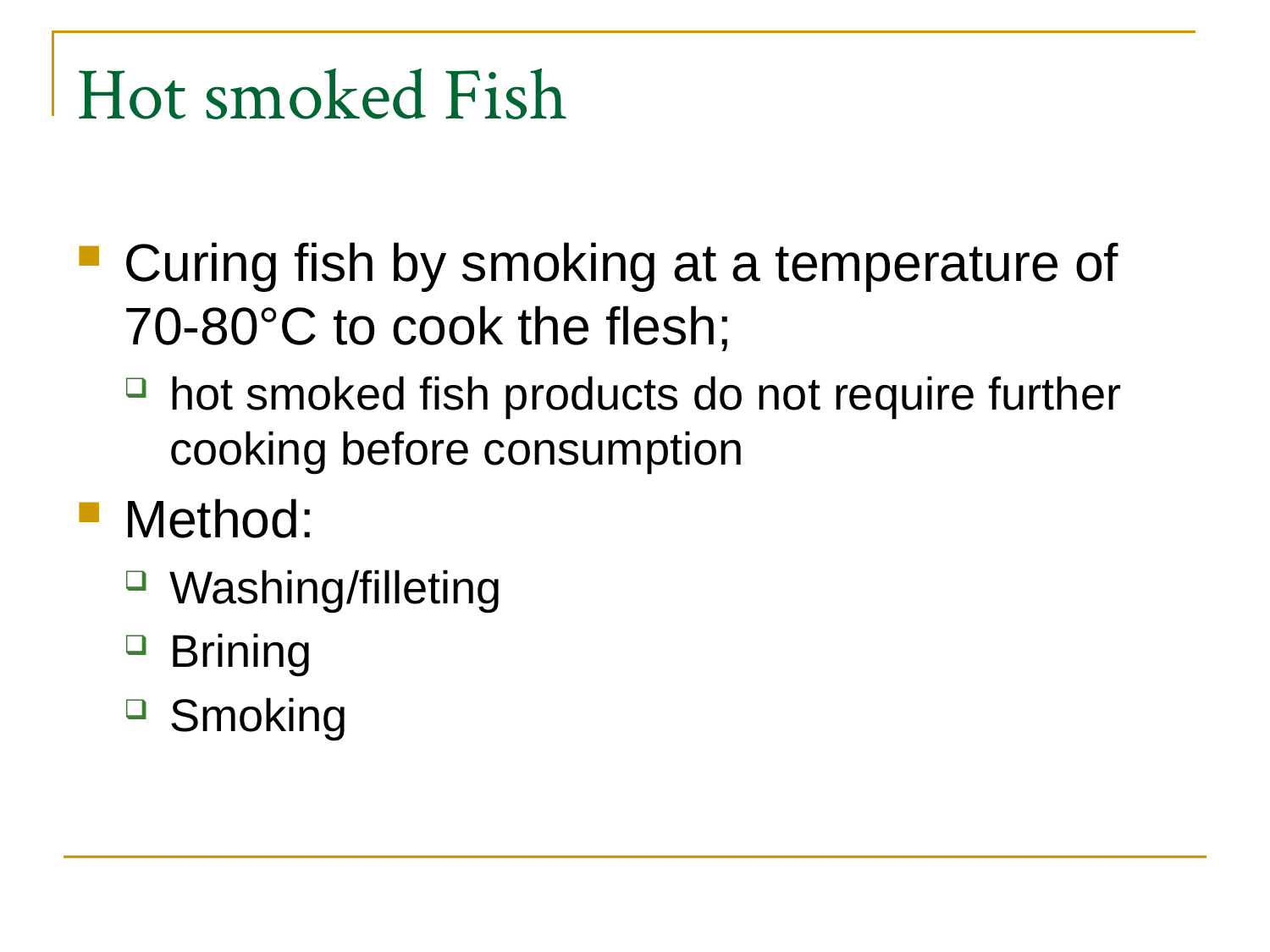

# Hot smoked Fish
Curing fish by smoking at a temperature of 70-80°C to cook the flesh;
hot smoked fish products do not require further cooking before consumption
Method:
Washing/filleting
Brining
Smoking